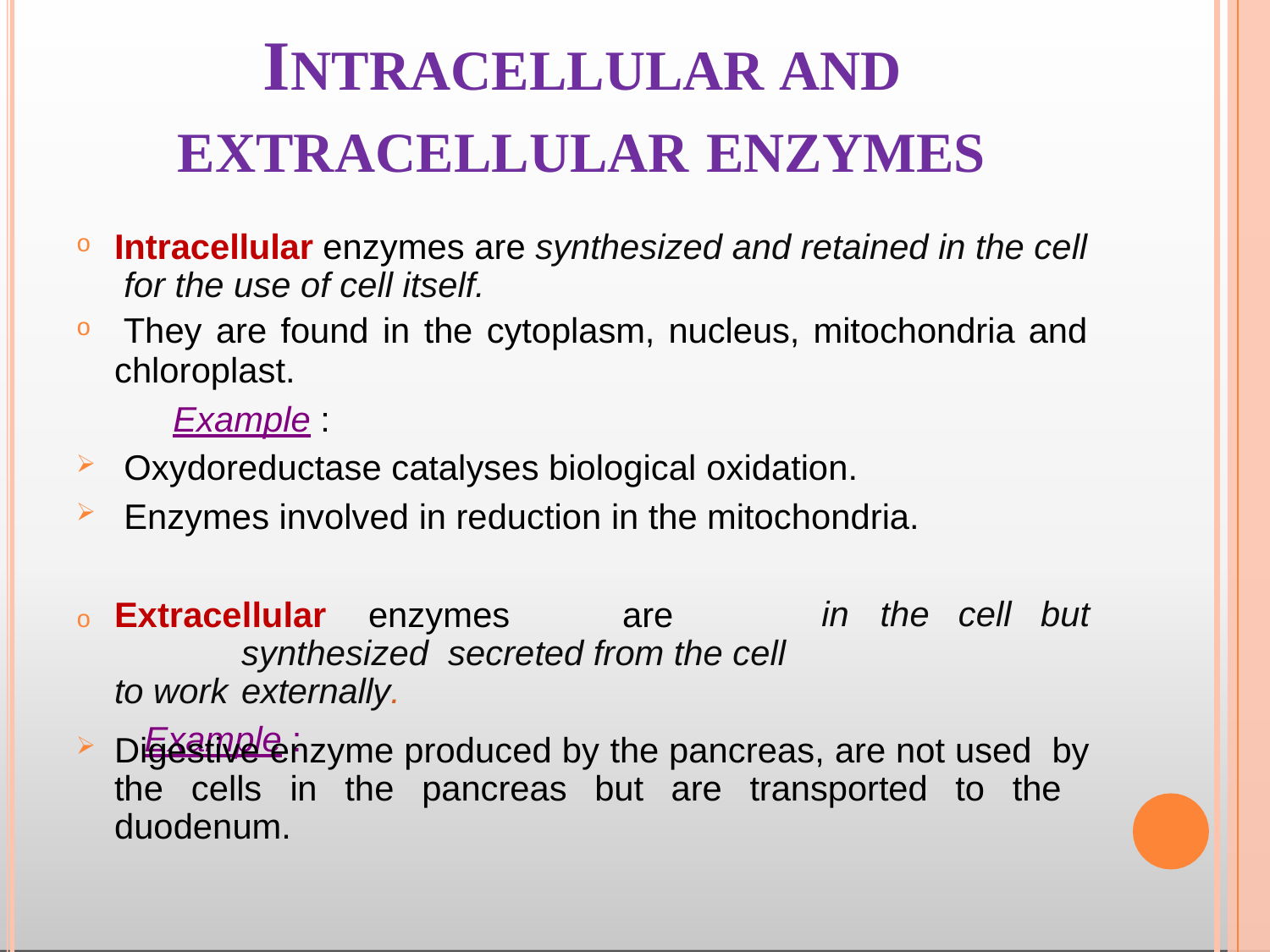

# INTRACELLULAR AND  EXTRACELLULAR ENZYMES
Intracellular enzymes are synthesized and retained in the cell  for the use of cell itself.
They are found in the cytoplasm, nucleus, mitochondria and
chloroplast.
Example :
Oxydoreductase catalyses biological oxidation.
Enzymes involved in reduction in the mitochondria.
o	Extracellular	enzymes	are		synthesized  secreted from the cell to work	externally.
Example :
in	the	cell	but
Digestive enzyme produced by the pancreas, are not used  by the cells in the pancreas but are transported to the  duodenum.